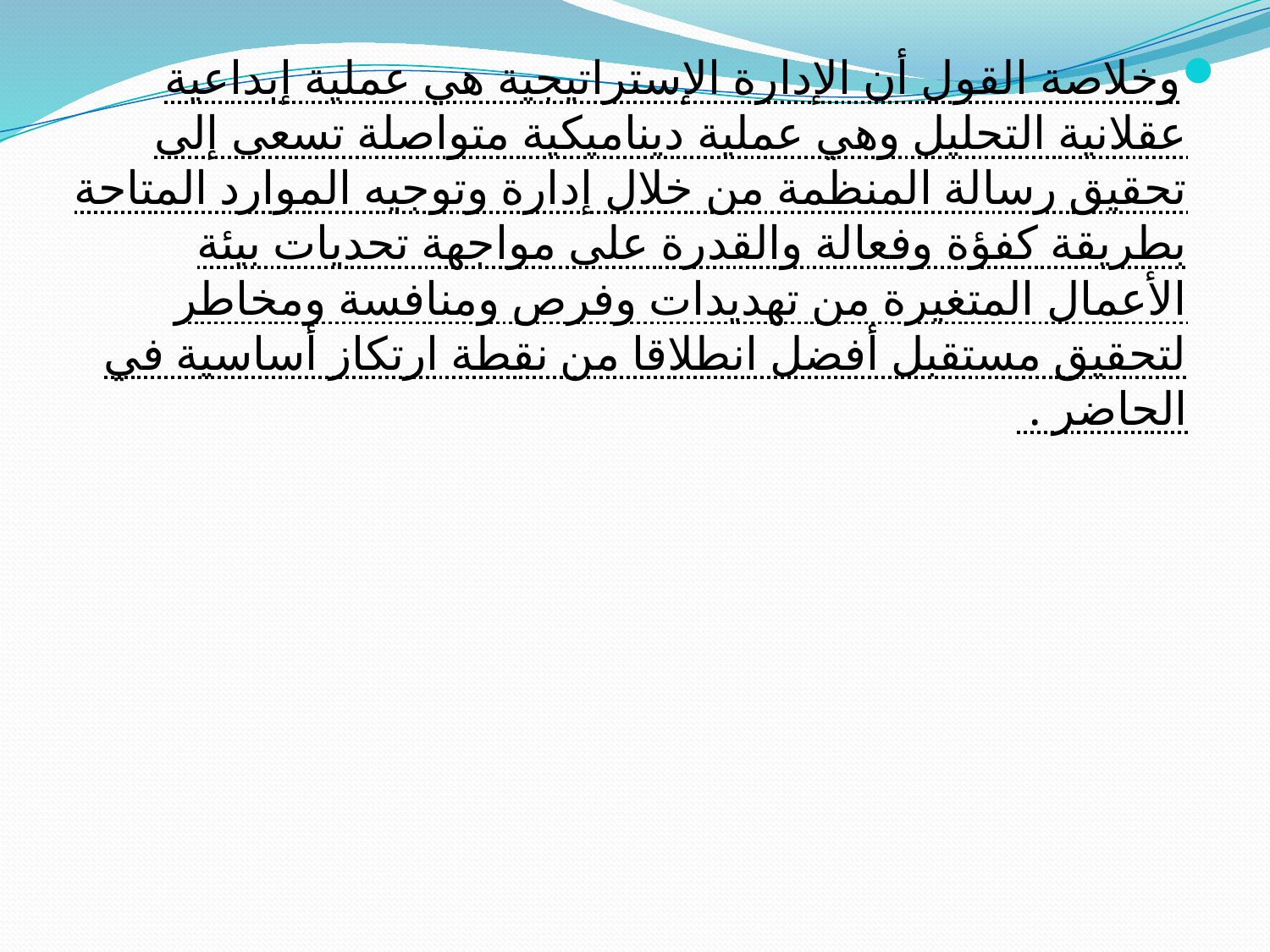

وخلاصة القول أن الإدارة الإستراتيجية هي عملية إبداعية عقلانية التحليل وهي عملية ديناميكية متواصلة تسعى إلى تحقيق رسالة المنظمة من خلال إدارة وتوجيه الموارد المتاحة بطريقة كفؤة وفعالة والقدرة على مواجهة تحديات بيئة الأعمال المتغيرة من تهديدات وفرص ومنافسة ومخاطر لتحقيق مستقبل أفضل انطلاقا من نقطة ارتكاز أساسية في الحاضر .